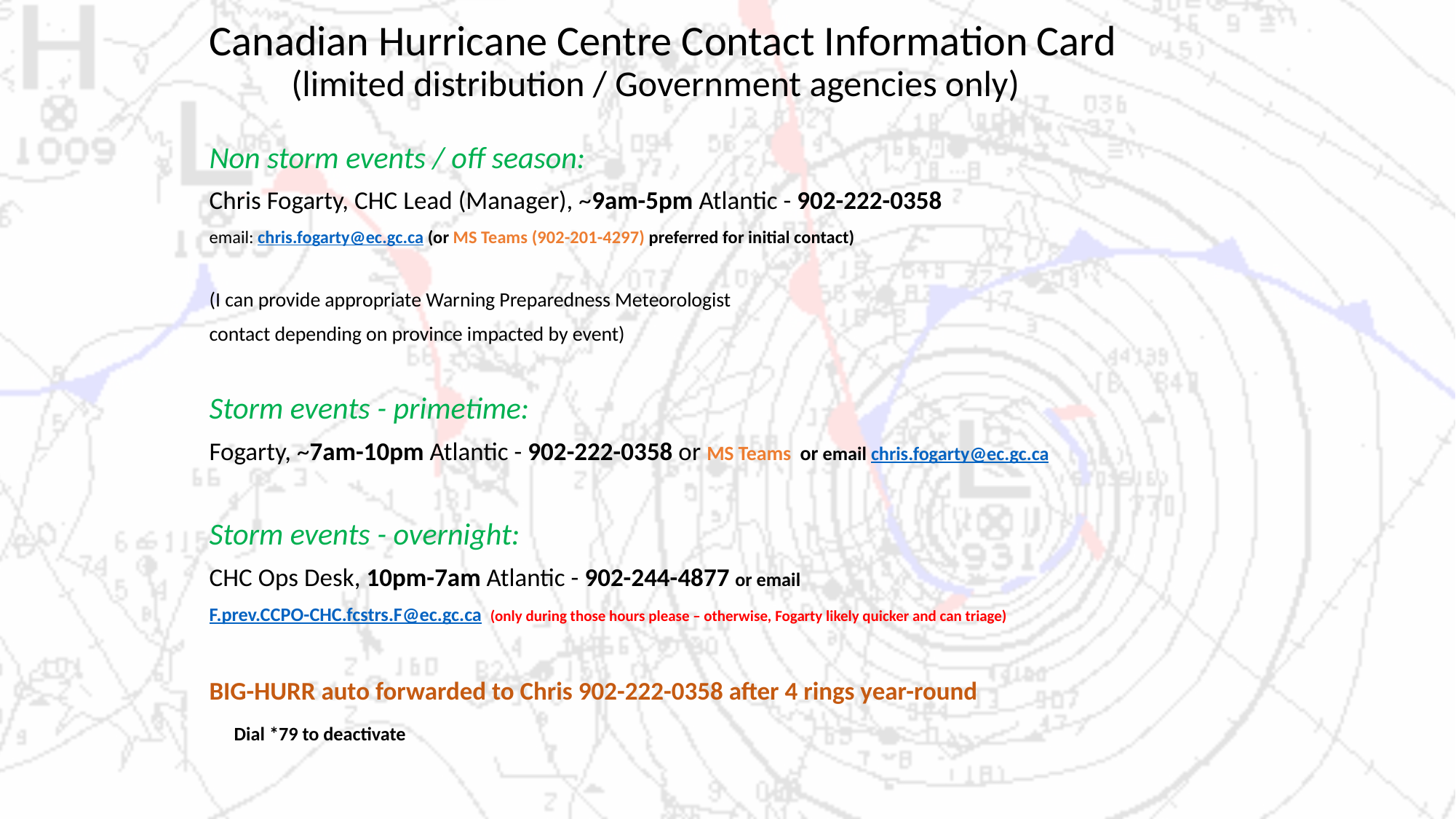

# Canadian Hurricane Centre Contact Information Card (limited distribution / Government agencies only)
Non storm events / off season:
Chris Fogarty, CHC Lead (Manager), ~9am-5pm Atlantic - 902-222-0358
email: chris.fogarty@ec.gc.ca (or MS Teams (902-201-4297) preferred for initial contact)

(I can provide appropriate Warning Preparedness Meteorologist
contact depending on province impacted by event)

Storm events - primetime:
Fogarty, ~7am-10pm Atlantic - 902-222-0358 or MS Teams  or email chris.fogarty@ec.gc.ca

Storm events - overnight:
CHC Ops Desk, 10pm-7am Atlantic - 902-244-4877 or email
F.prev.CCPO-CHC.fcstrs.F@ec.gc.ca  (only during those hours please – otherwise, Fogarty likely quicker and can triage)

BIG-HURR auto forwarded to Chris 902-222-0358 after 4 rings year-round
	Dial *79 to deactivate